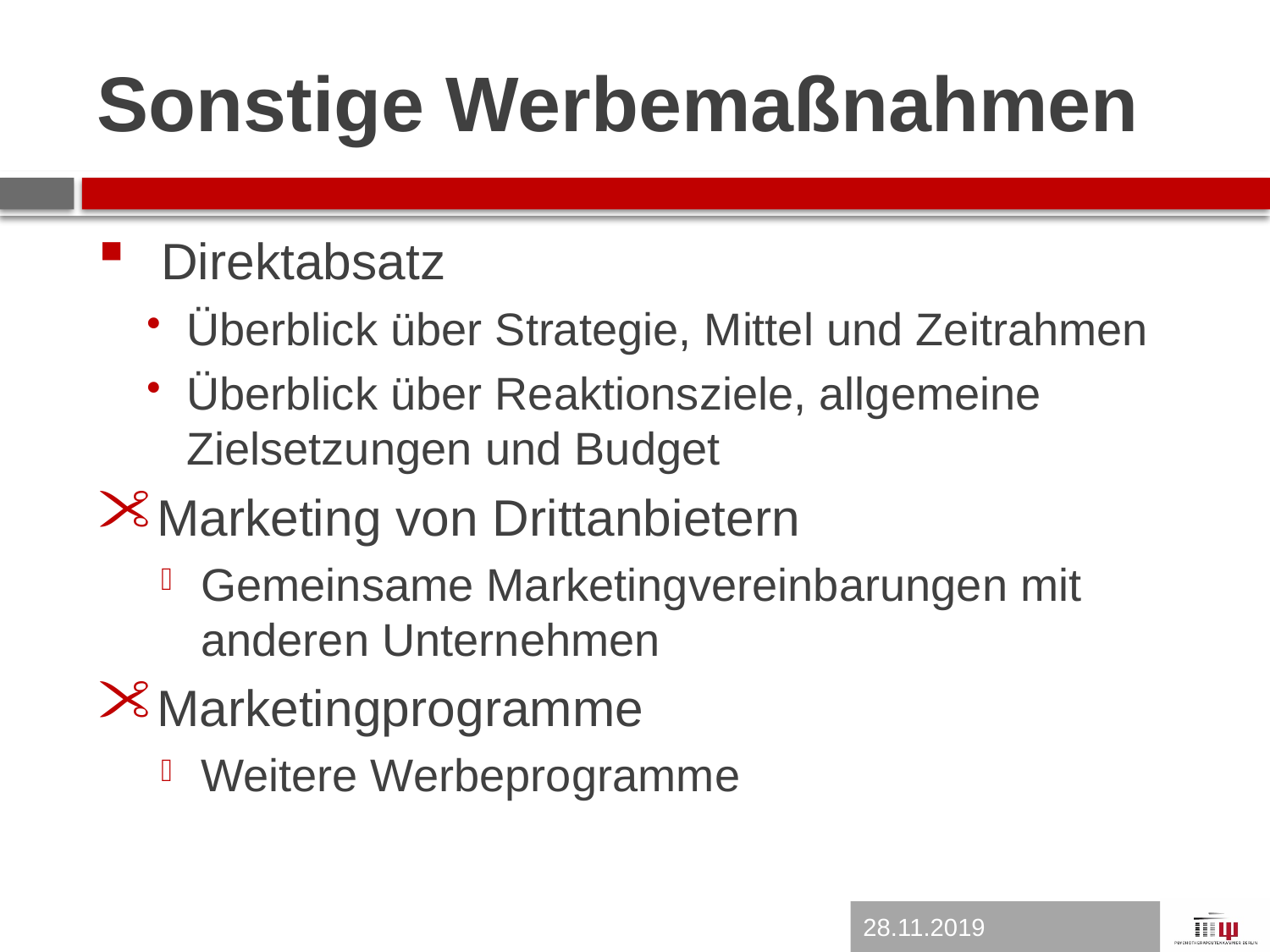

# Sonstige Werbemaßnahmen
Direktabsatz
Überblick über Strategie, Mittel und Zeitrahmen
Überblick über Reaktionsziele, allgemeine Zielsetzungen und Budget
Marketing von Drittanbietern
Gemeinsame Marketingvereinbarungen mit anderen Unternehmen
Marketingprogramme
Weitere Werbeprogramme
28.11.2019